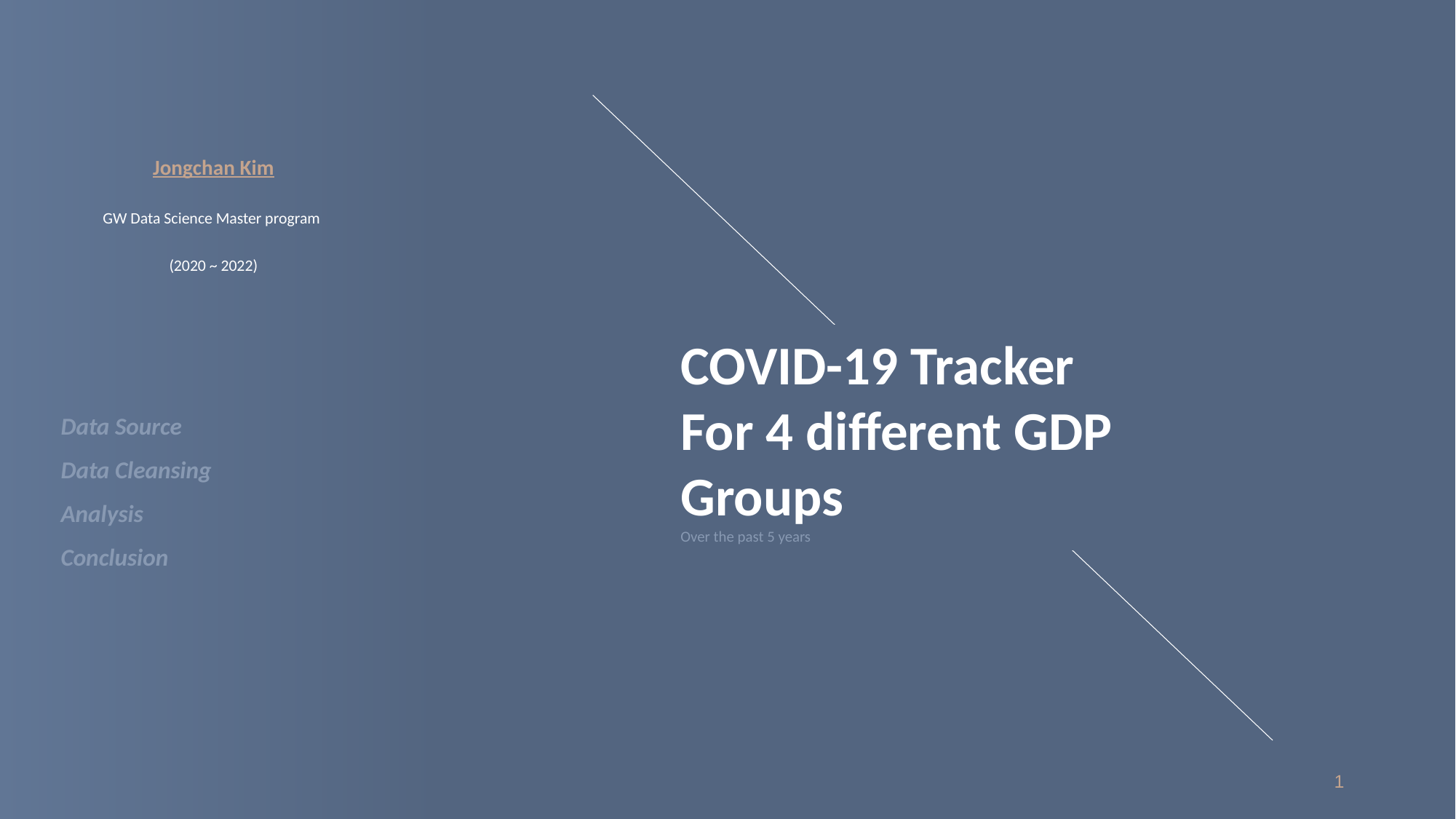

Jongchan Kim
GW Data Science Master program
(2020 ~ 2022)
COVID-19 Tracker
For 4 different GDP Groups
Over the past 5 years
Data Source
Data Cleansing
Analysis
Conclusion
1